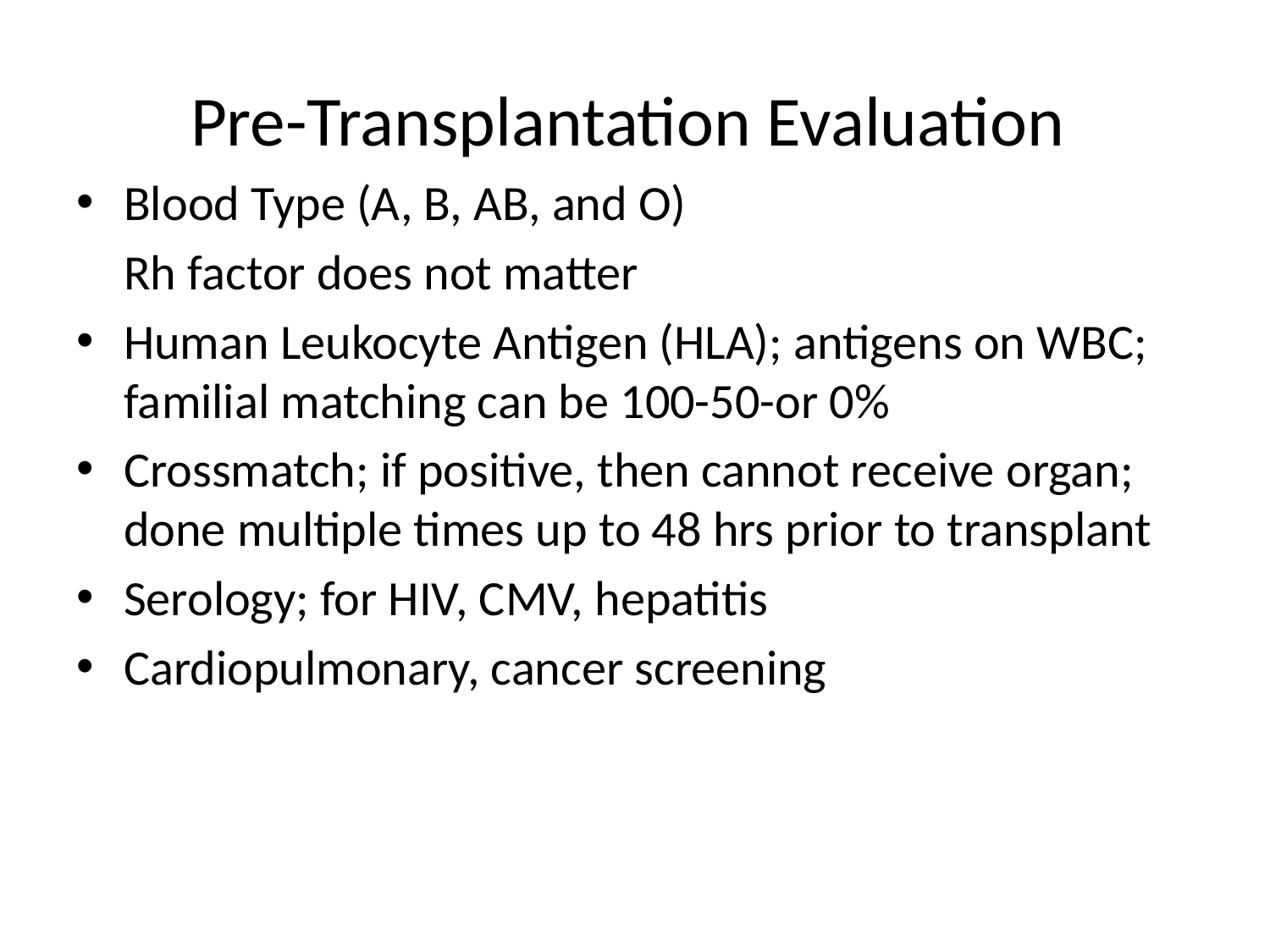

# Pre-Transplantation Evaluation
Blood Type (A, B, AB, and O)
	Rh factor does not matter
Human Leukocyte Antigen (HLA); antigens on WBC; familial matching can be 100-50-or 0%
Crossmatch; if positive, then cannot receive organ; done multiple times up to 48 hrs prior to transplant
Serology; for HIV, CMV, hepatitis
Cardiopulmonary, cancer screening